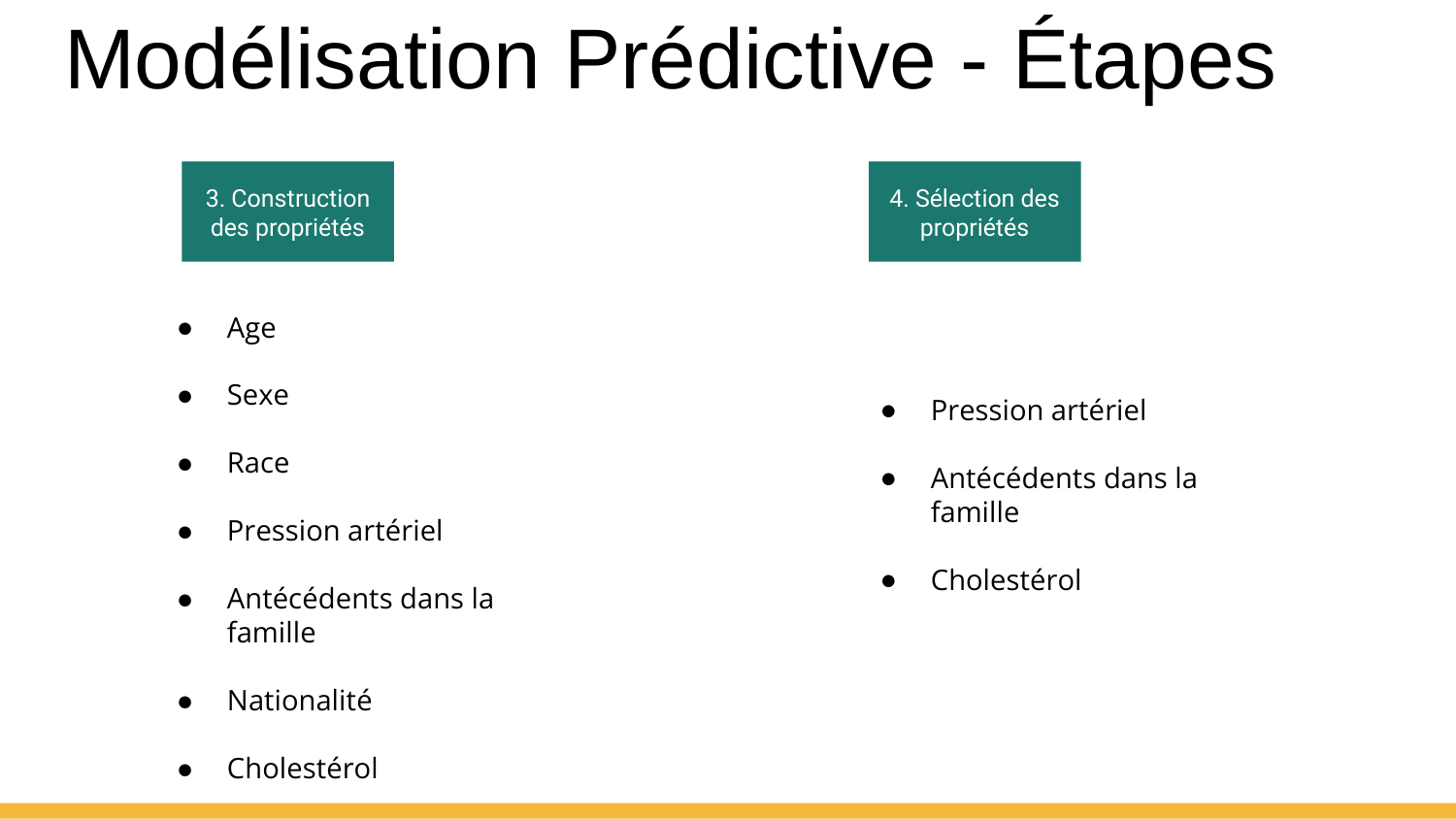

# Modélisation Prédictive - Étapes
3. Construction des propriétés
4. Sélection des propriétés
Age

Sexe

Race

Pression artériel

Antécédents dans la famille

Nationalité

Cholestérol

Pression artériel

Antécédents dans la famille

Cholestérol